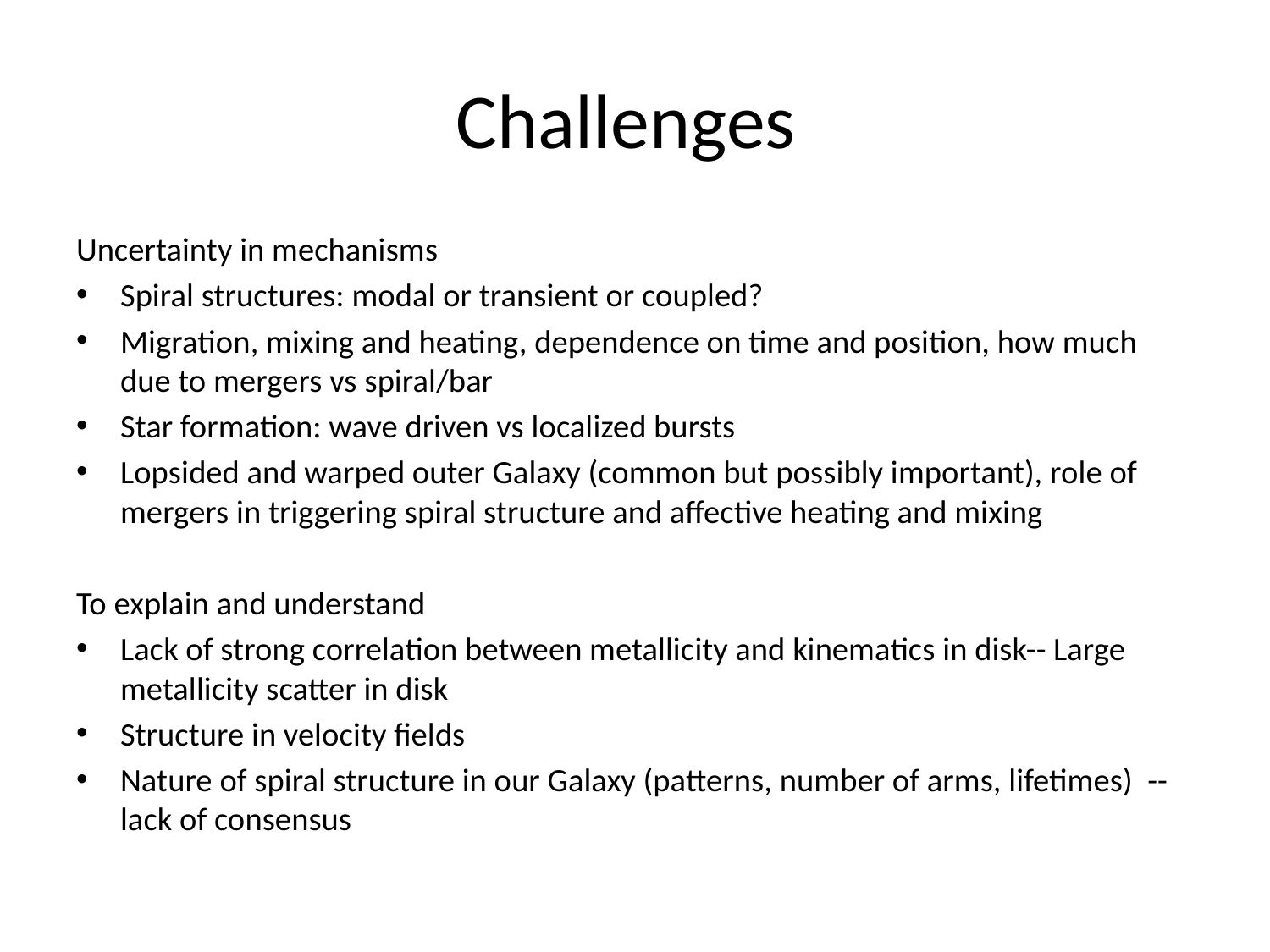

# Challenges
Uncertainty in mechanisms
Spiral structures: modal or transient or coupled?
Migration, mixing and heating, dependence on time and position, how much due to mergers vs spiral/bar
Star formation: wave driven vs localized bursts
Lopsided and warped outer Galaxy (common but possibly important), role of mergers in triggering spiral structure and affective heating and mixing

To explain and understand
Lack of strong correlation between metallicity and kinematics in disk-- Large metallicity scatter in disk
Structure in velocity fields
Nature of spiral structure in our Galaxy (patterns, number of arms, lifetimes)  -- lack of consensus